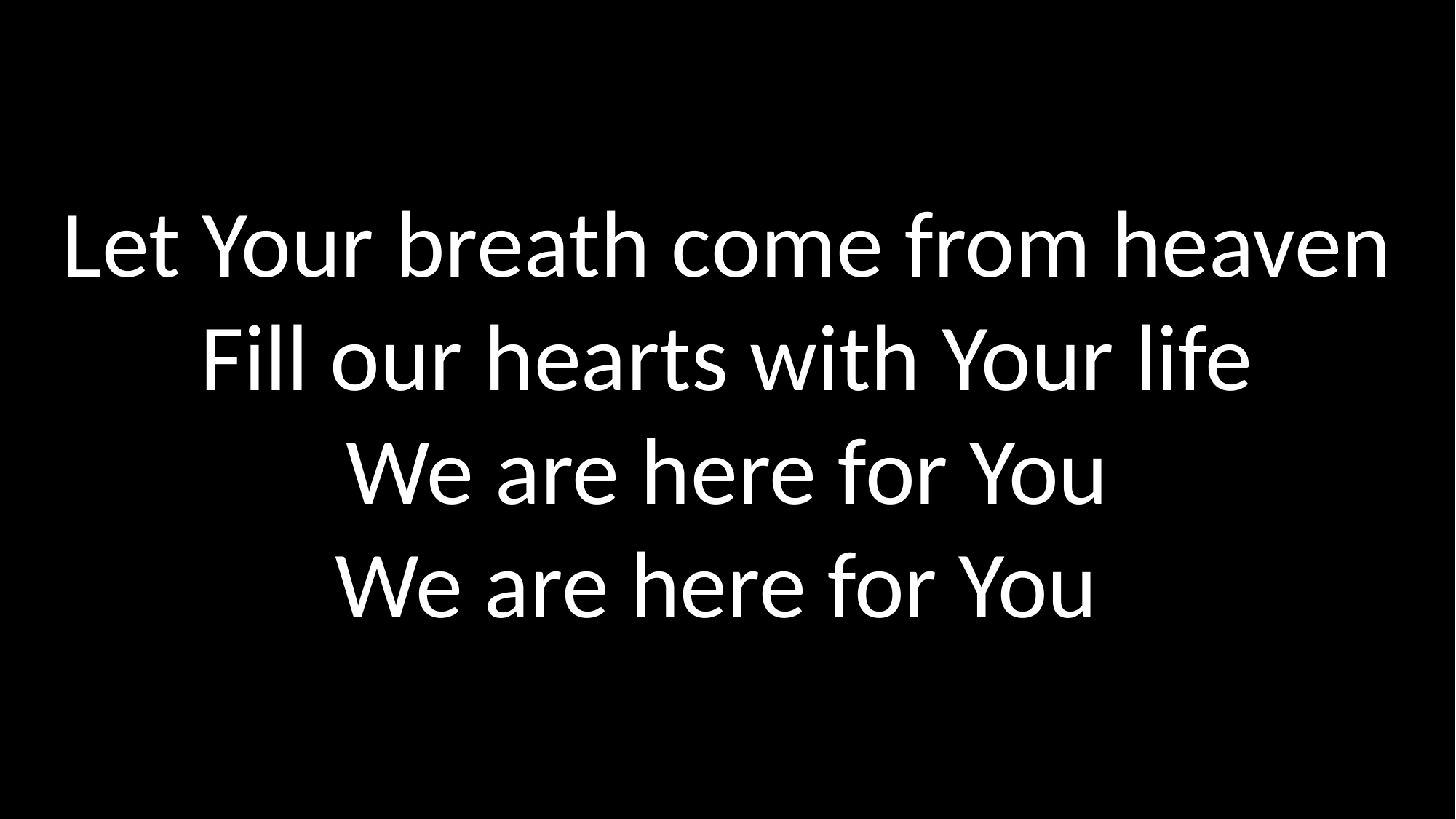

# Let Your breath come from heaven Fill our hearts with Your life We are here for You We are here for You